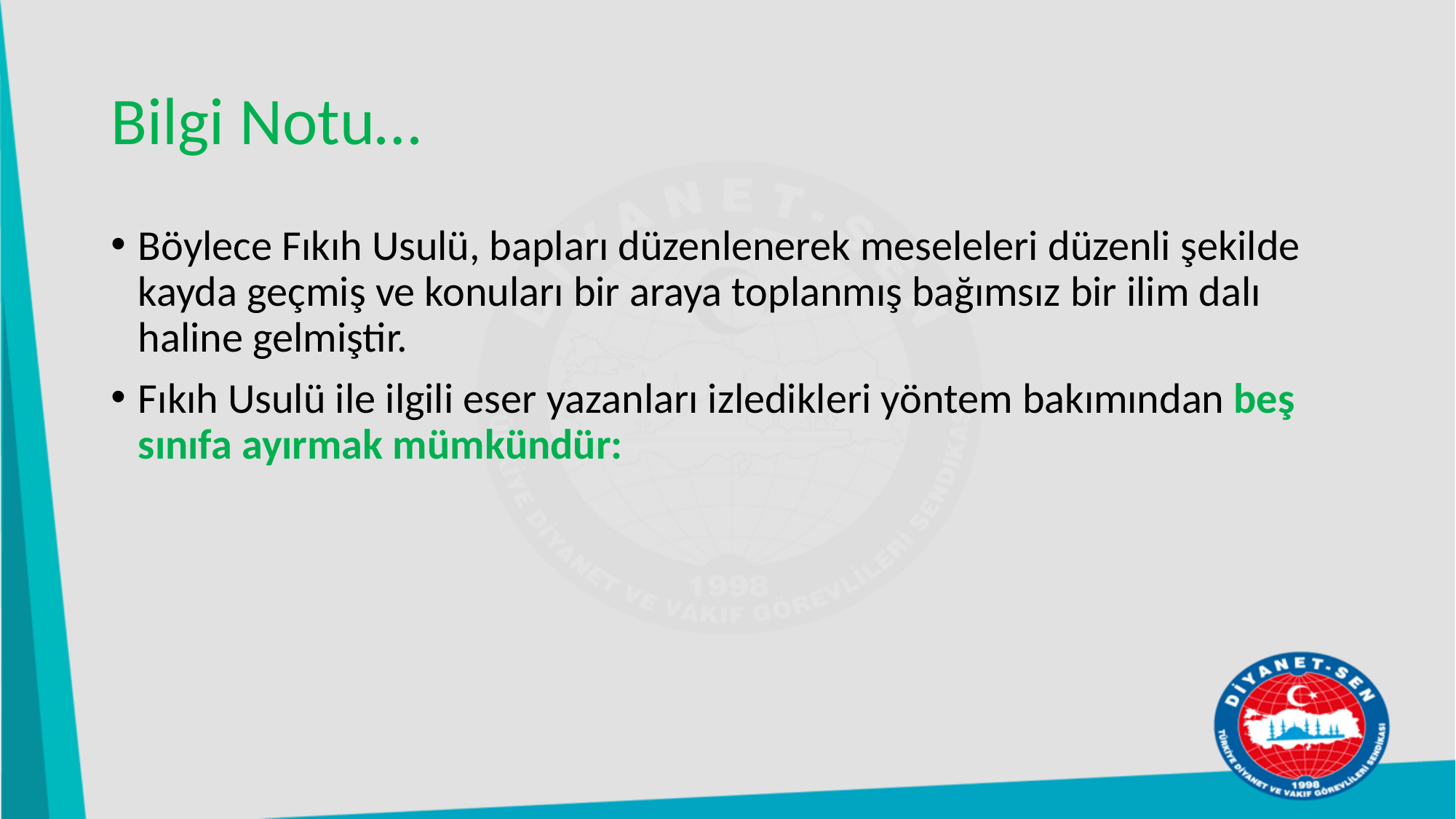

# Bilgi Notu…
Böylece Fıkıh Usulü, bapları düzenlenerek meseleleri düzenli şekilde kayda geçmiş ve konuları bir araya toplanmış bağımsız bir ilim dalı haline gelmiştir.
Fıkıh Usulü ile ilgili eser yazanları izledikleri yöntem bakımından beş sınıfa ayırmak mümkündür: